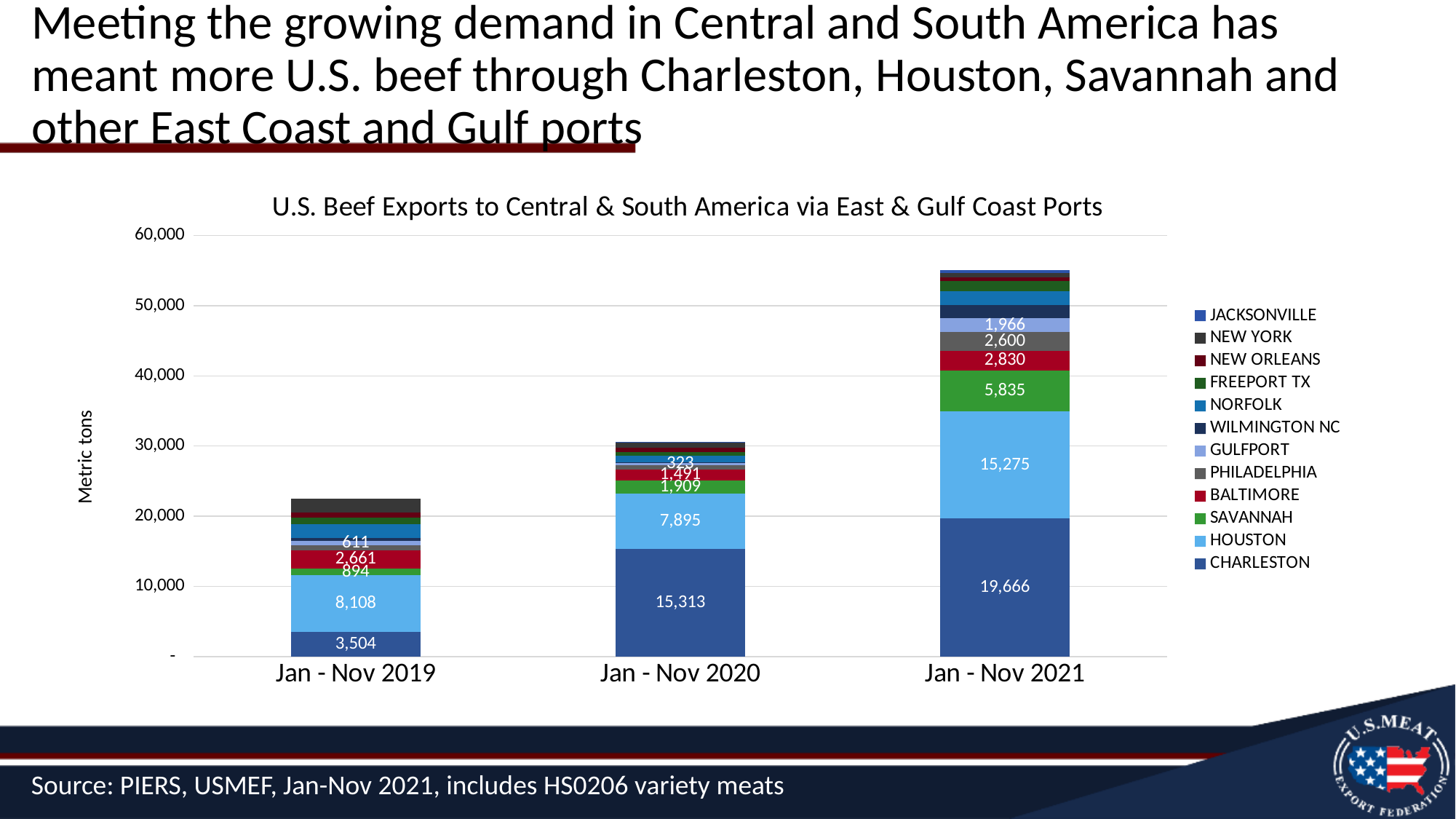

# Meeting the growing demand in Central and South America has meant more U.S. beef through Charleston, Houston, Savannah and other East Coast and Gulf ports

### Chart: U.S. Beef Exports to Central & South America via East & Gulf Coast Ports

| Category | CHARLESTON | HOUSTON | SAVANNAH | BALTIMORE | PHILADELPHIA | GULFPORT | WILMINGTON NC | NORFOLK | FREEPORT TX | NEW ORLEANS | NEW YORK | JACKSONVILLE |
|---|---|---|---|---|---|---|---|---|---|---|---|---|
| Jan - Nov 2019 | 3504.41 | 8107.750000000003 | 893.8399999999999 | 2661.18 | 713.5500000000001 | 610.8700000000002 | 376.56 | 1950.8200000000006 | 977.6999999999995 | 782.5400000000001 | 1905.3600000000001 | None |
| Jan - Nov 2020 | 15313.399999999987 | 7895.280000000009 | 1908.7099999999998 | 1491.26 | 642.6800000000001 | 323.48999999999995 | 123.5 | 929.27 | 527.8900000000001 | 623.4000000000001 | 670.05 | 180.85 |
| Jan - Nov 2021 | 19666.200000000044 | 15275.270000000004 | 5834.689999999996 | 2829.770000000001 | 2599.640000000001 | 1965.999999999999 | 1962.2999999999997 | 1903.7499999999995 | 1423.6100000000001 | 607.3199999999998 | 552.1600000000001 | 494.93000000000006 |
Source: PIERS, USMEF, Jan-Nov 2021, includes HS0206 variety meats